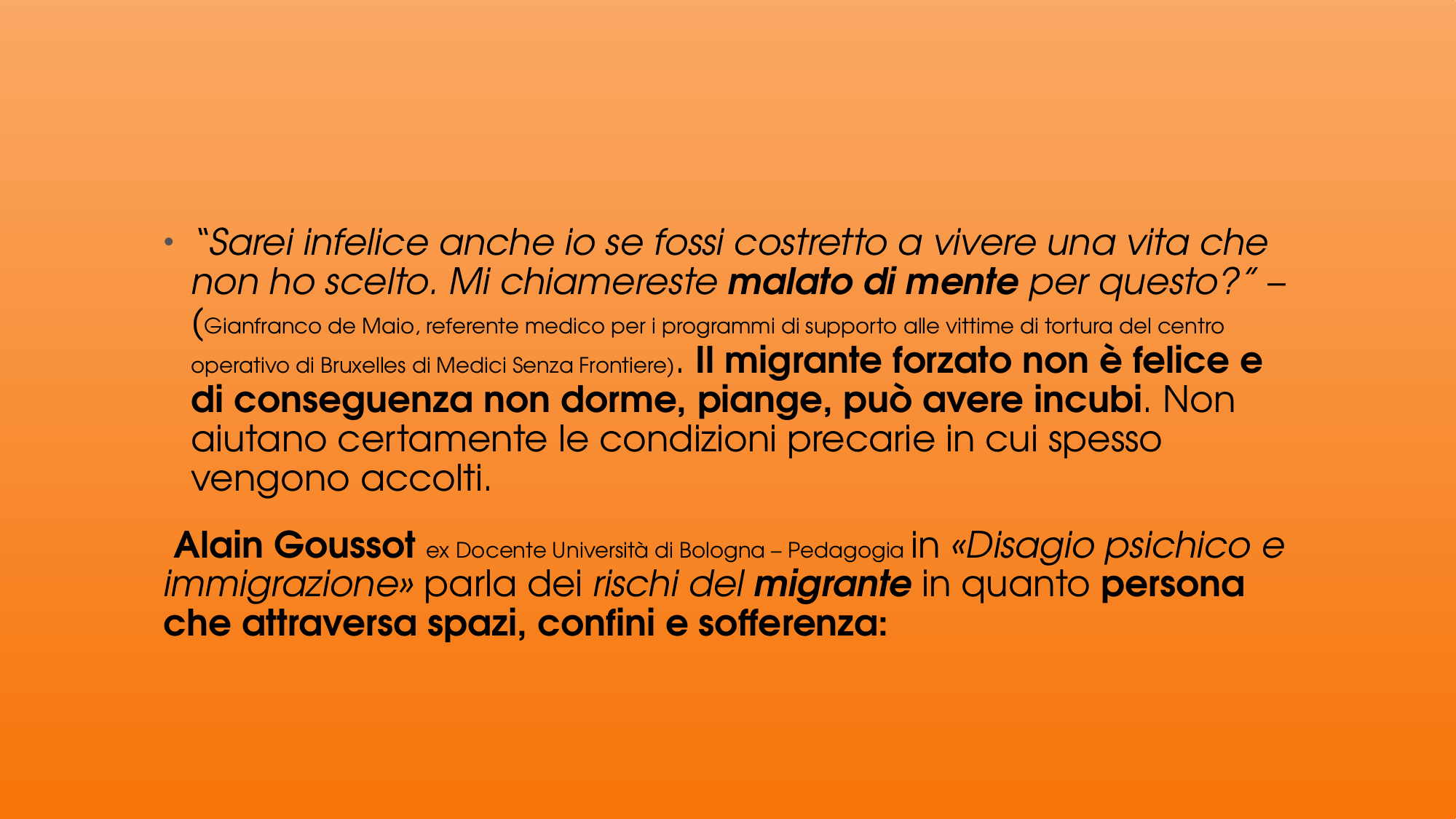

“Sarei infelice anche io se fossi costretto a vivere una vita che non ho scelto. Mi chiamereste malato di mente per questo?” –(Gianfranco de Maio, referente medico per i programmi di supporto alle vittime di tortura del centro operativo di Bruxelles di Medici Senza Frontiere). Il migrante forzato non è felice e di conseguenza non dorme, piange, può avere incubi. Non aiutano certamente le condizioni precarie in cui spesso vengono accolti.
 Alain Goussot ex Docente Università di Bologna – Pedagogia in «Disagio psichico e immigrazione» parla dei rischi del migrante in quanto persona che attraversa spazi, confini e sofferenza: